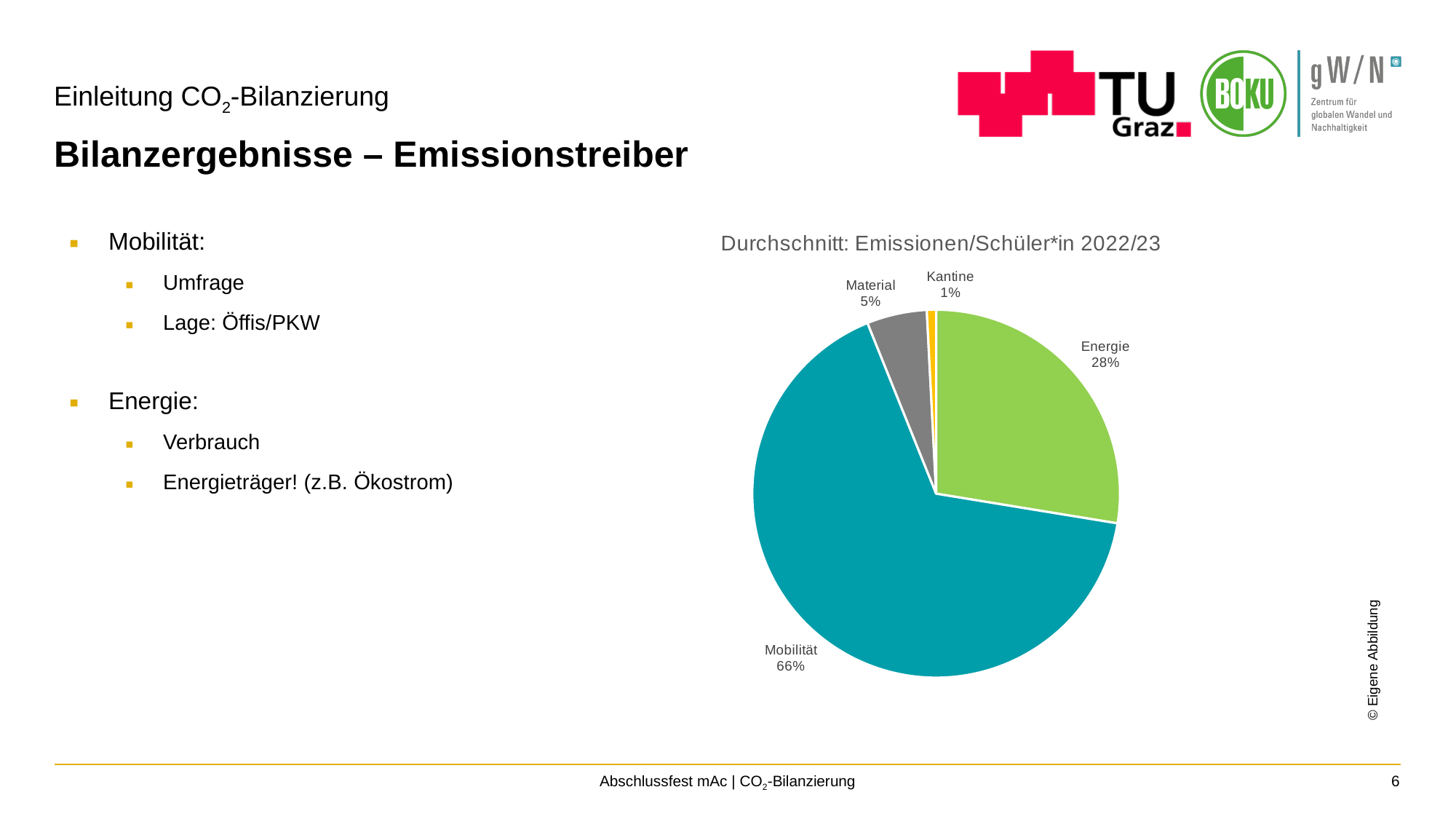

# Einleitung CO2-Bilanzierung Bilanzergebnisse – Emissionstreiber

### Chart: Durchschnitt: Emissionen/Schüler*in 2022/23

| Category |  |
|---|---|
| Energie | 167.9469491157299 |
| Mobilität | 403.8400294936371 |
| Material | 32.12887652668283 |
| Kantine | 4.941236986069472 |
Mobilität:
Umfrage
Lage: Öffis/PKW

Energie:
Verbrauch
Energieträger! (z.B. Ökostrom)
© Eigene Abbildung
Abschlussfest mAc | CO2-Bilanzierung
6